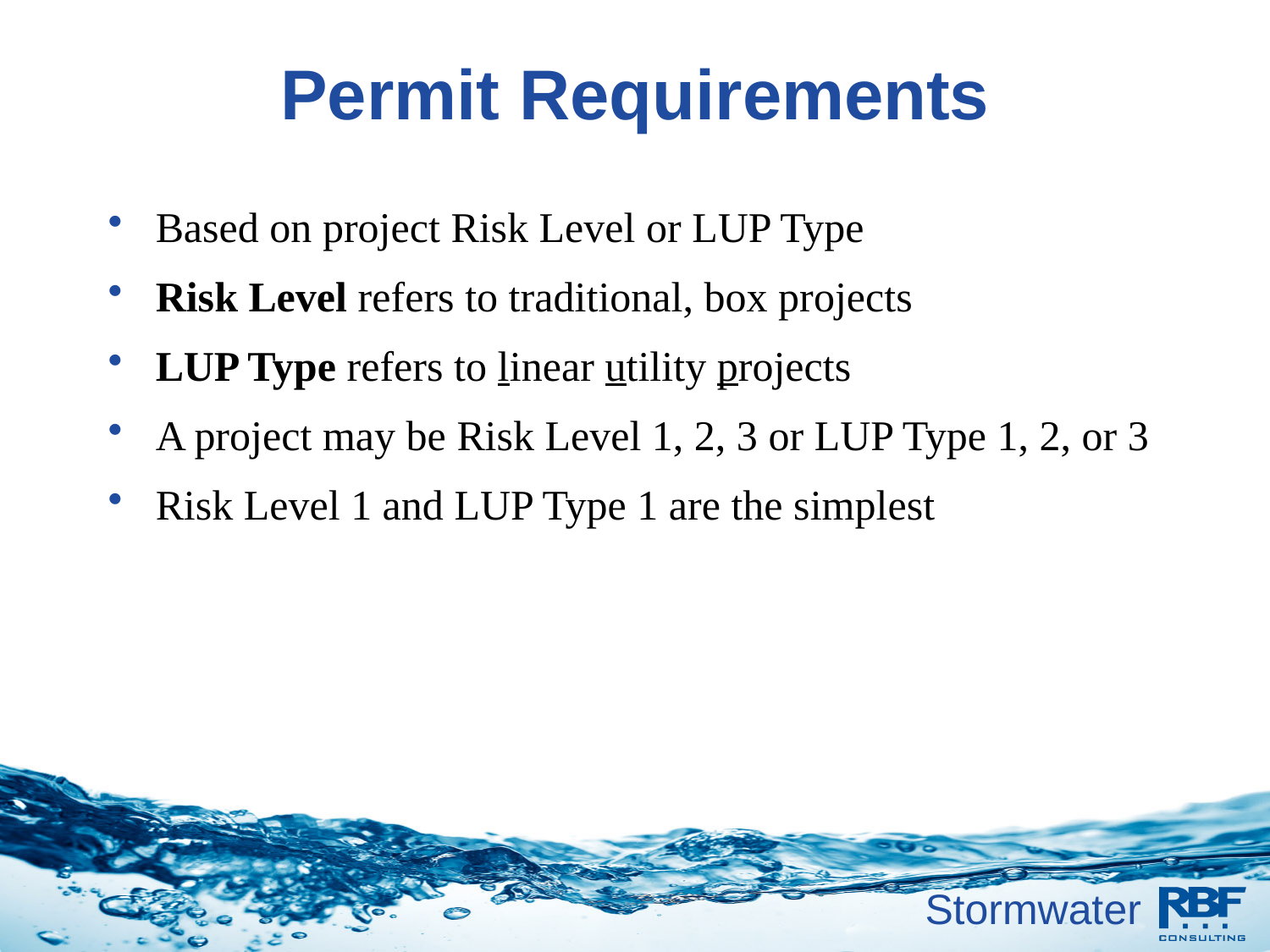

# Permit Requirements
Based on project Risk Level or LUP Type
Risk Level refers to traditional, box projects
LUP Type refers to linear utility projects
A project may be Risk Level 1, 2, 3 or LUP Type 1, 2, or 3
Risk Level 1 and LUP Type 1 are the simplest